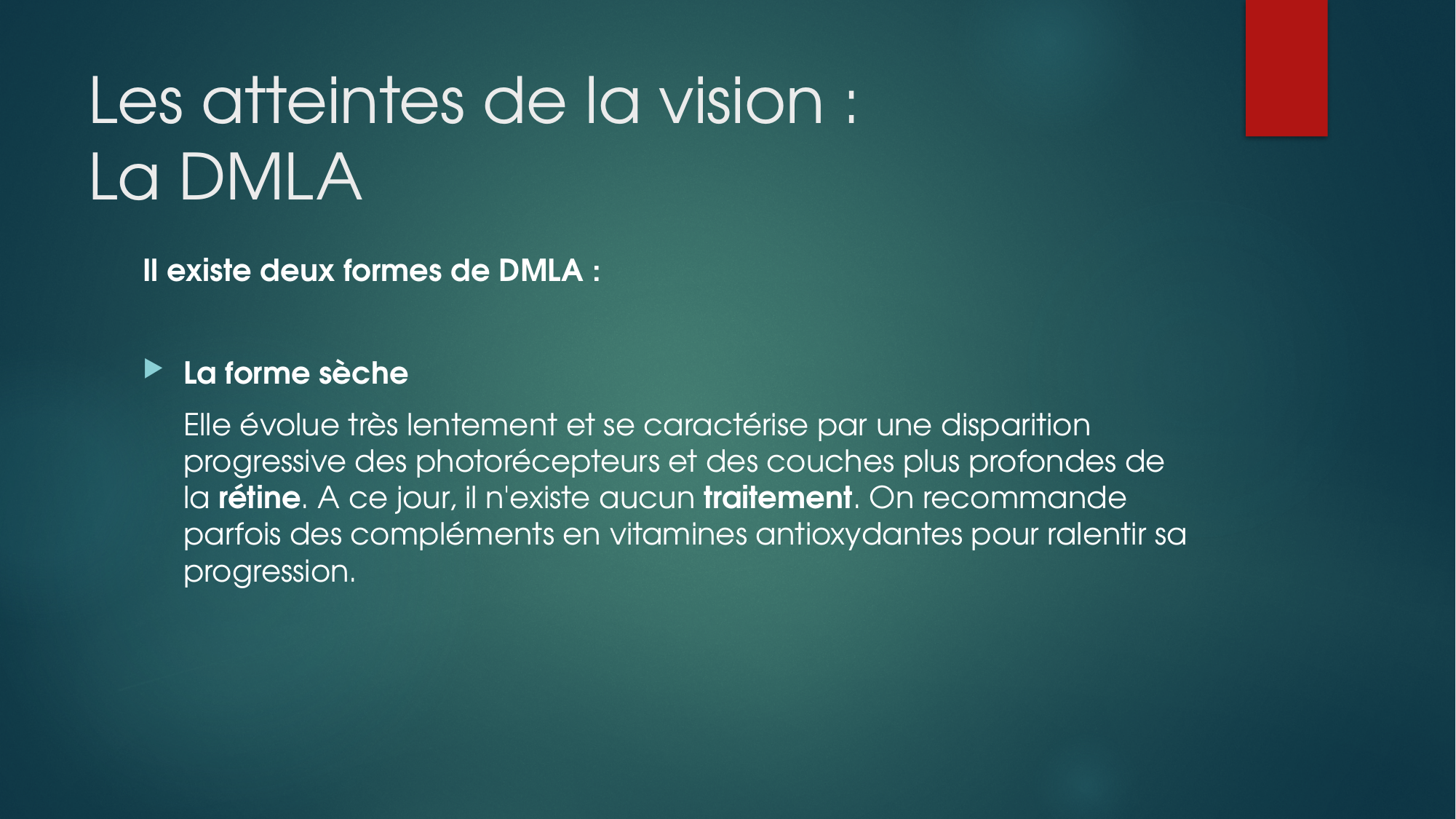

# Les atteintes de la vision : La DMLA
Il existe deux formes de DMLA :

La forme sèche
	Elle évolue très lentement et se caractérise par une disparition progressive des photorécepteurs et des couches plus profondes de la rétine. A ce jour, il n'existe aucun traitement. On recommande parfois des compléments en vitamines antioxydantes pour ralentir sa progression.